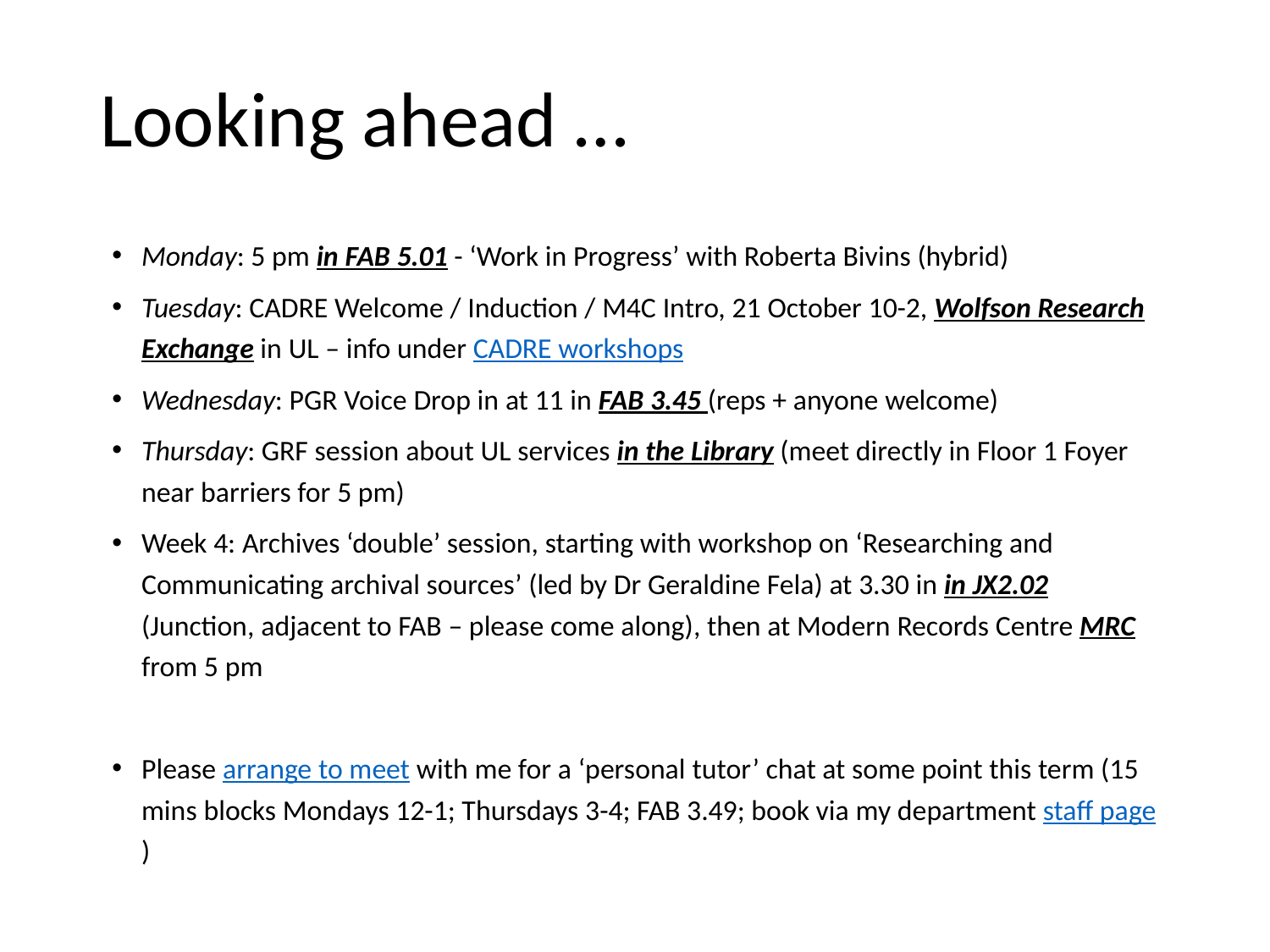

# Looking ahead …
Monday: 5 pm in FAB 5.01 - ‘Work in Progress’ with Roberta Bivins (hybrid)
Tuesday: CADRE Welcome / Induction / M4C Intro, 21 October 10-2, Wolfson Research Exchange in UL – info under CADRE workshops
Wednesday: PGR Voice Drop in at 11 in FAB 3.45 (reps + anyone welcome)
Thursday: GRF session about UL services in the Library (meet directly in Floor 1 Foyer near barriers for 5 pm)
Week 4: Archives ‘double’ session, starting with workshop on ‘Researching and Communicating archival sources’ (led by Dr Geraldine Fela) at 3.30 in in JX2.02 (Junction, adjacent to FAB – please come along), then at Modern Records Centre MRC from 5 pm

Please arrange to meet with me for a ‘personal tutor’ chat at some point this term (15 mins blocks Mondays 12-1; Thursdays 3-4; FAB 3.49; book via my department staff page)